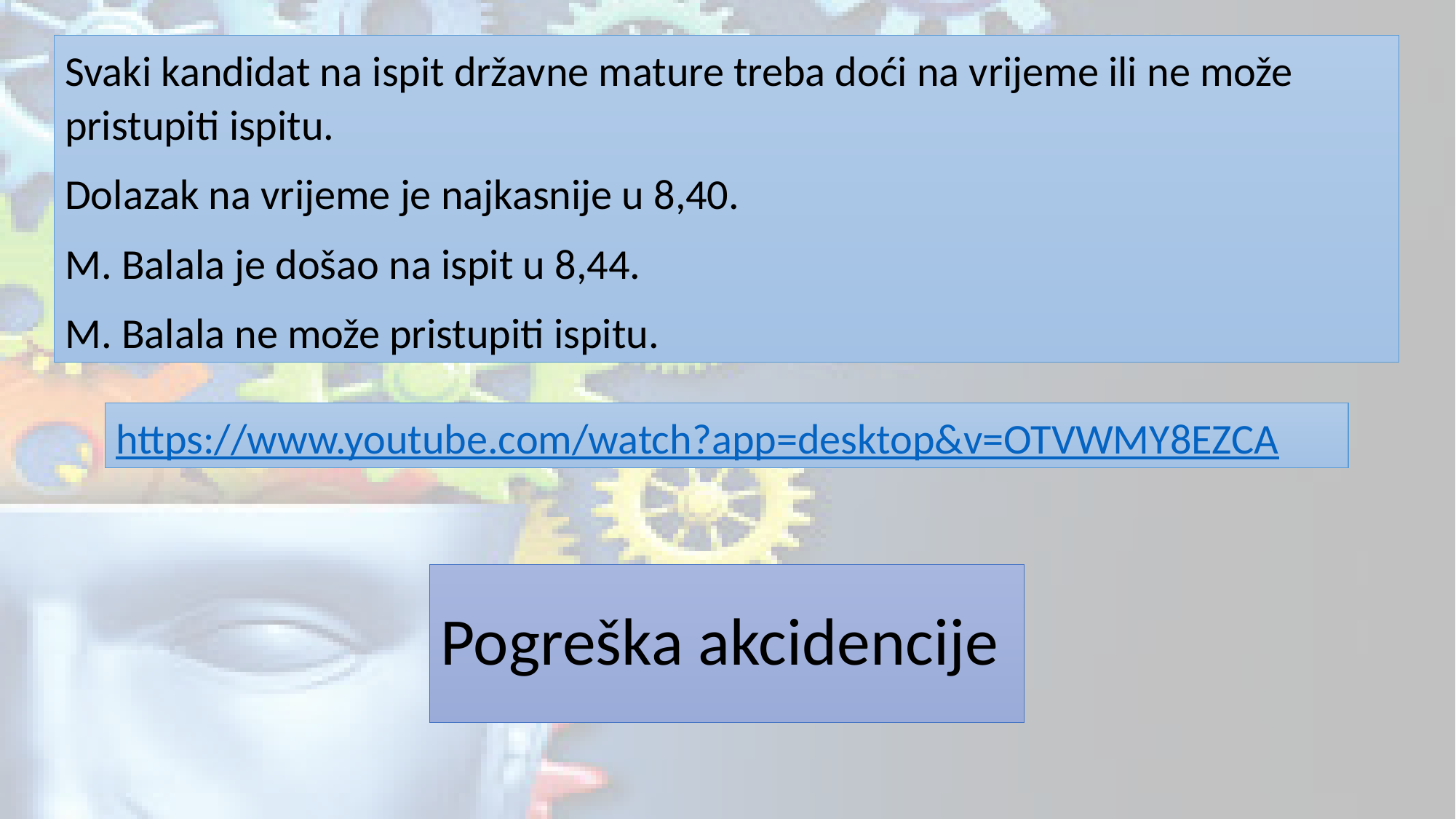

Svaki kandidat na ispit državne mature treba doći na vrijeme ili ne može pristupiti ispitu.
Dolazak na vrijeme je najkasnije u 8,40.
M. Balala je došao na ispit u 8,44.
M. Balala ne može pristupiti ispitu.
https://www.youtube.com/watch?app=desktop&v=OTVWMY8EZCA
# Pogreška akcidencije